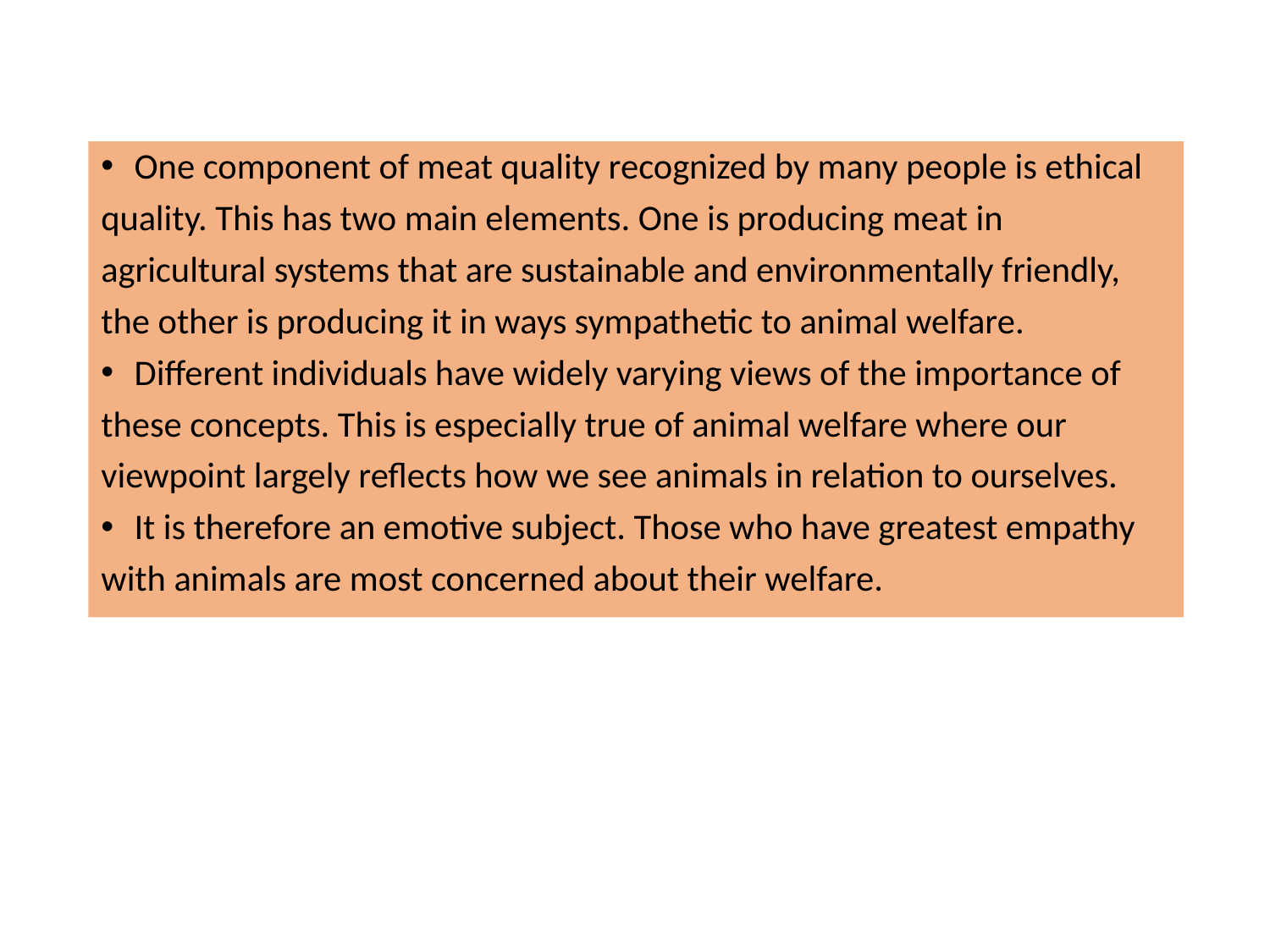

One component of meat quality recognized by many people is ethical
quality. This has two main elements. One is producing meat in
agricultural systems that are sustainable and environmentally friendly,
the other is producing it in ways sympathetic to animal welfare.
Different individuals have widely varying views of the importance of
these concepts. This is especially true of animal welfare where our
viewpoint largely reflects how we see animals in relation to ourselves.
It is therefore an emotive subject. Those who have greatest empathy
with animals are most concerned about their welfare.